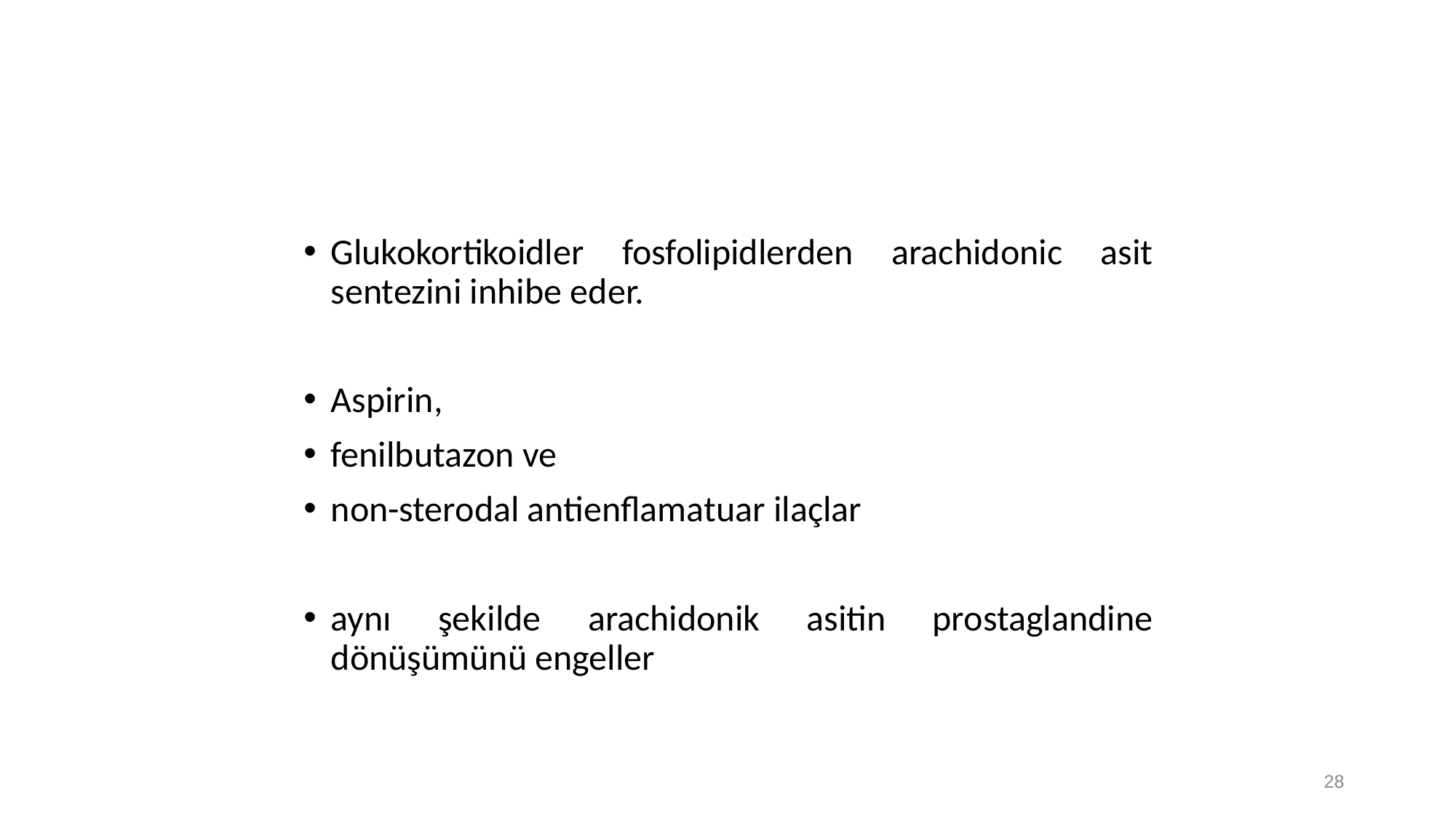

Glukokortikoidler fosfolipidlerden arachidonic asit sentezini inhibe eder.

Aspirin,
fenilbutazon ve
non-sterodal antienflamatuar ilaçlar

aynı şekilde arachidonik asitin prostaglandine dönüşümünü engeller
28